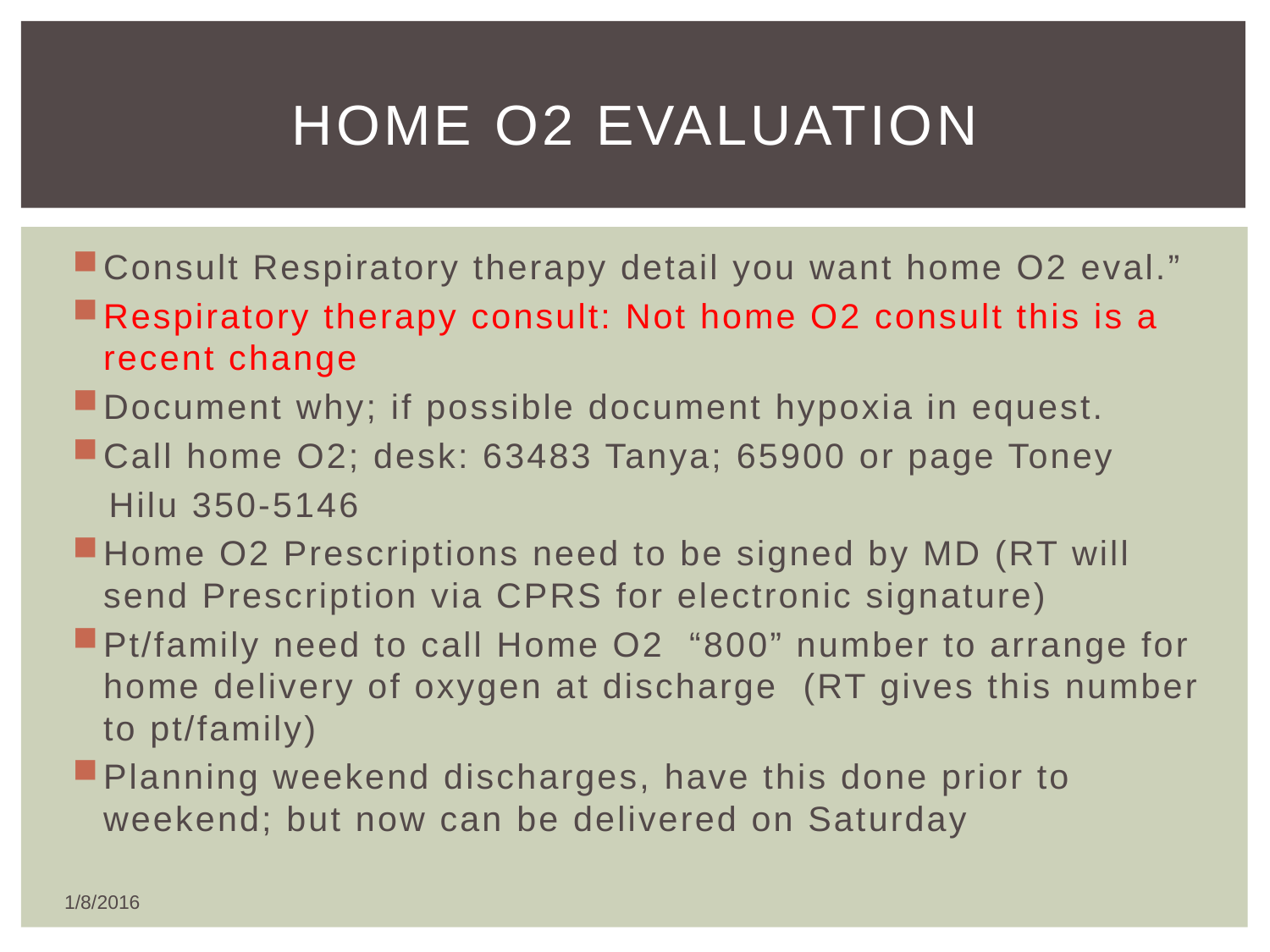

# Home o2 evaluation
Consult Respiratory therapy detail you want home O2 eval.”
Respiratory therapy consult: Not home O2 consult this is a recent change
Document why; if possible document hypoxia in equest.
Call home O2; desk: 63483 Tanya; 65900 or page Toney
   Hilu 350-5146
Home O2 Prescriptions need to be signed by MD (RT will send Prescription via CPRS for electronic signature)
Pt/family need to call Home O2  “800” number to arrange for home delivery of oxygen at discharge  (RT gives this number to pt/family)
Planning weekend discharges, have this done prior to weekend; but now can be delivered on Saturday

1/8/2016